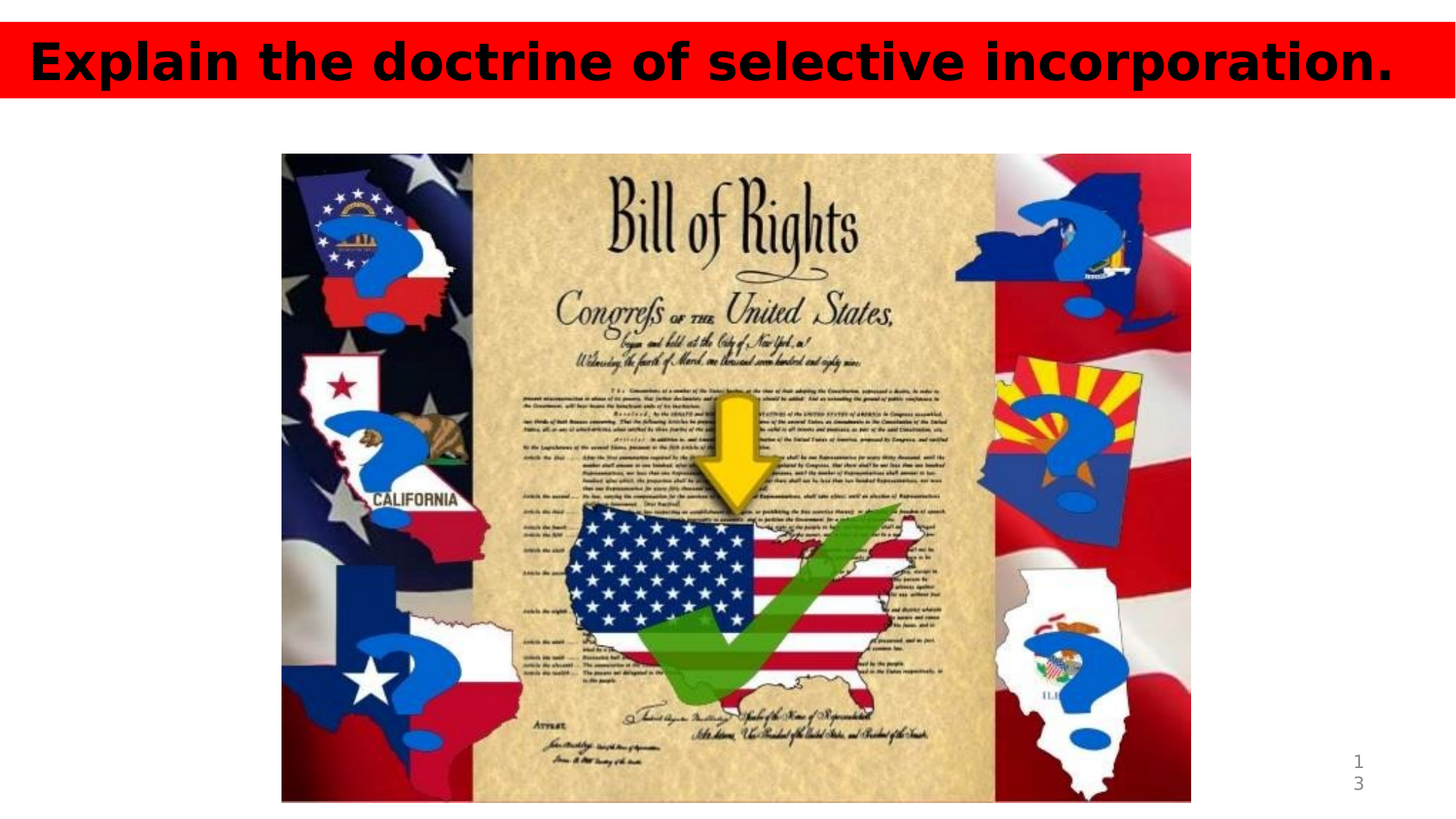

Explain the doctrine of selective incorporation.

13